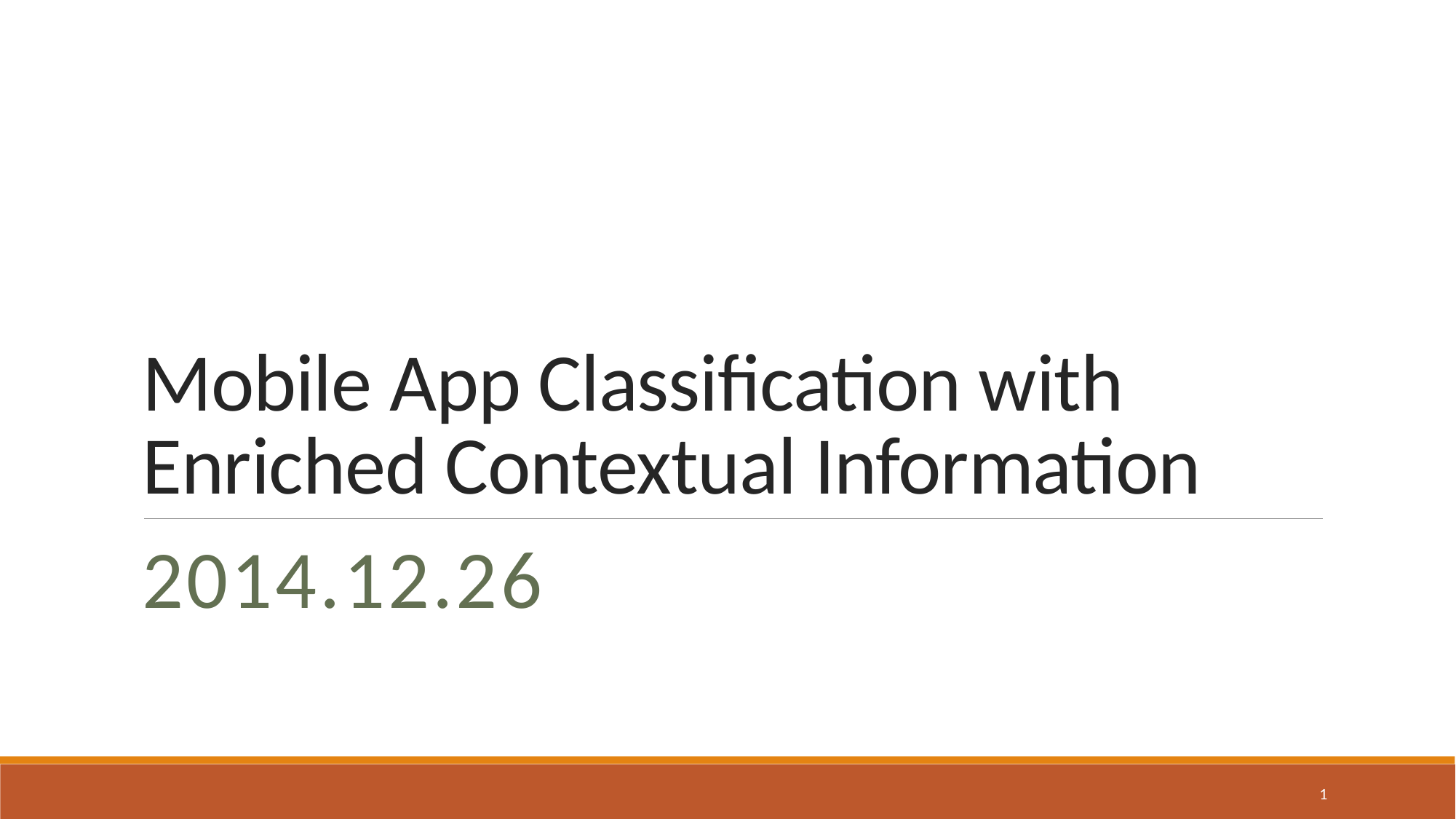

# Mobile App Classification with Enriched Contextual Information
2014.12.26
1